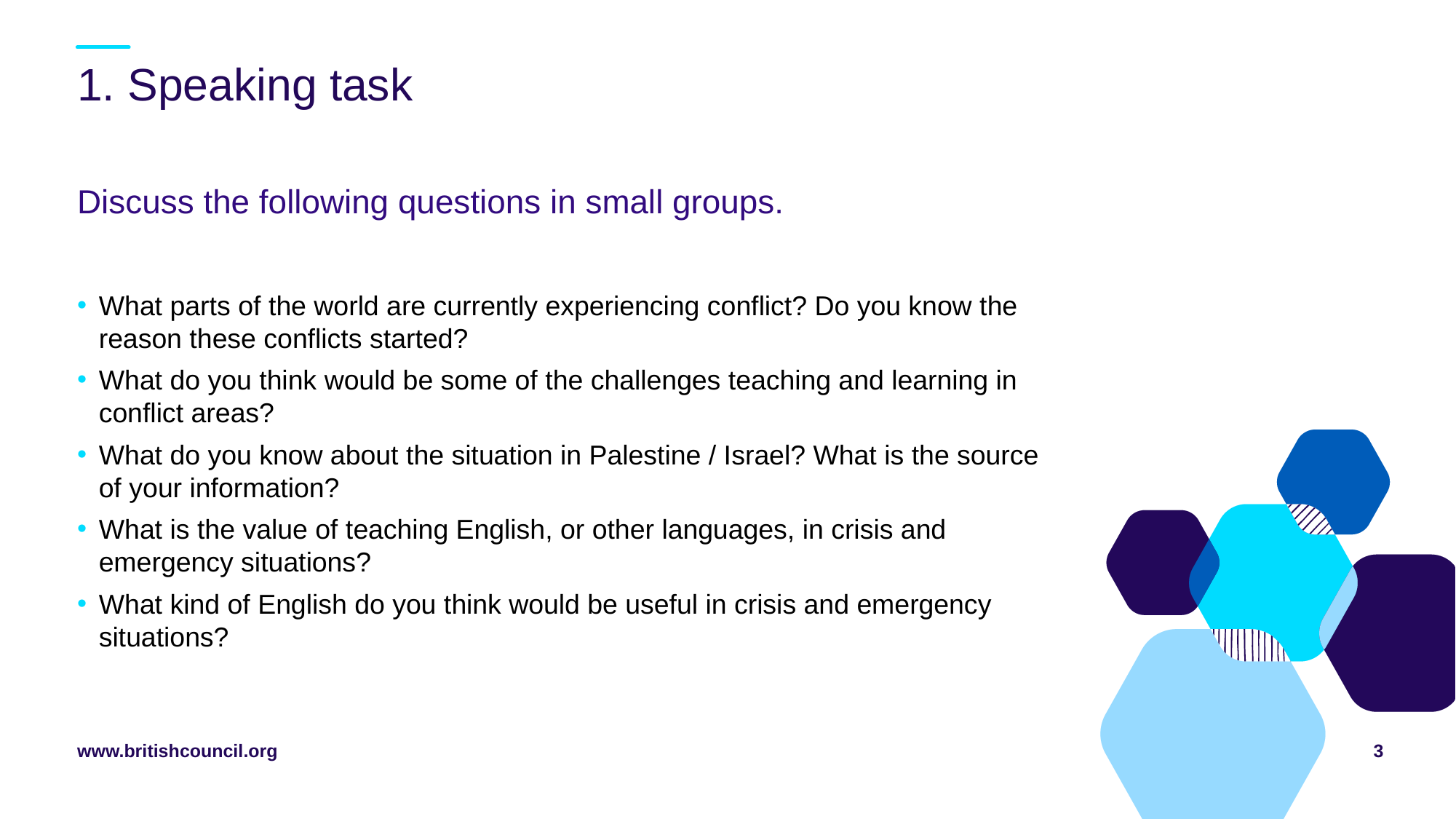

# 1. Speaking task
Discuss the following questions in small groups.

What parts of the world are currently experiencing conflict? Do you know the reason these conflicts started?
What do you think would be some of the challenges teaching and learning in conflict areas?
What do you know about the situation in Palestine / Israel? What is the source of your information?
What is the value of teaching English, or other languages, in crisis and emergency situations?
What kind of English do you think would be useful in crisis and emergency situations?

3